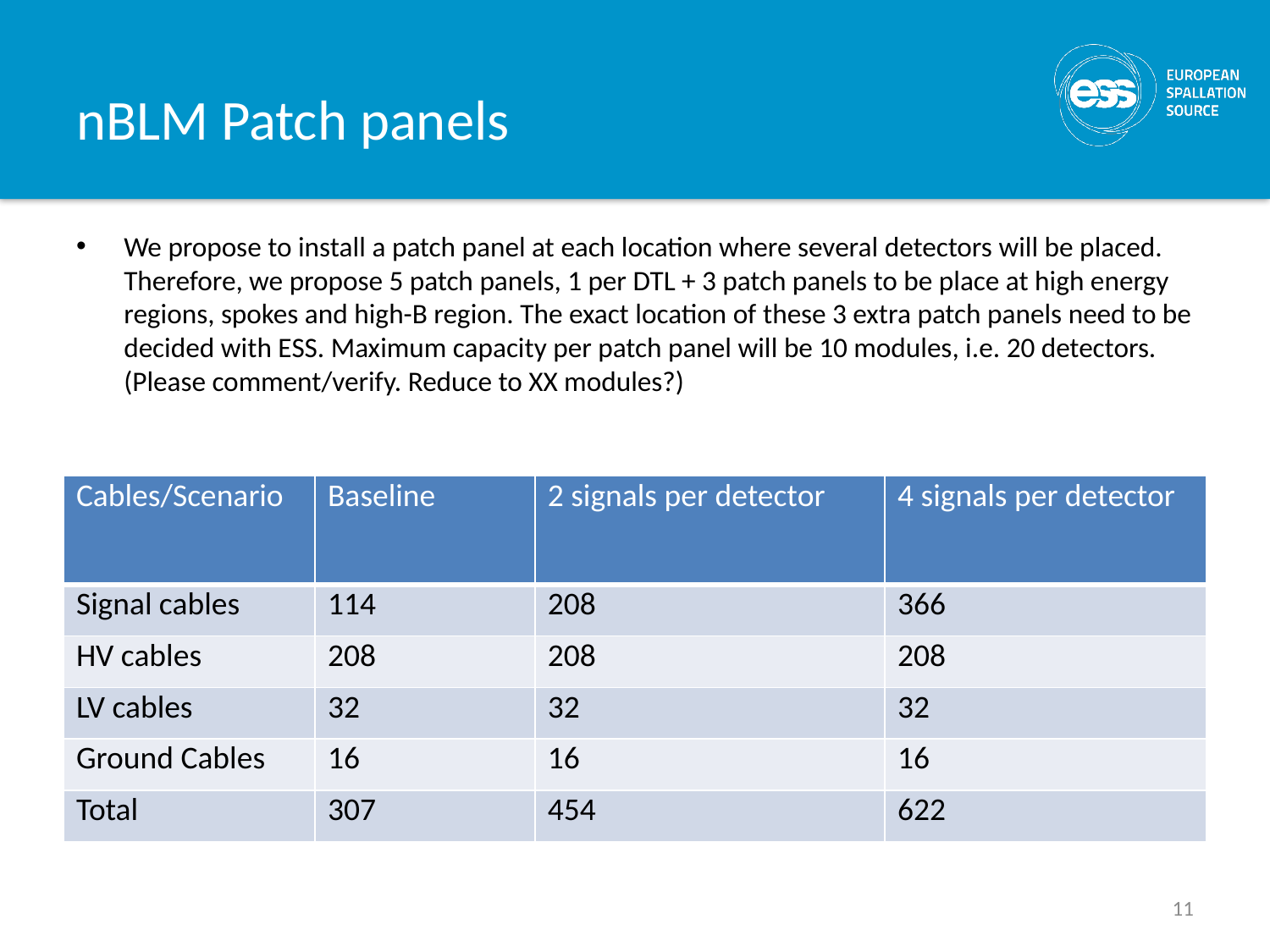

# nBLM Patch panels
We propose to install a patch panel at each location where several detectors will be placed. Therefore, we propose 5 patch panels, 1 per DTL + 3 patch panels to be place at high energy regions, spokes and high-B region. The exact location of these 3 extra patch panels need to be decided with ESS. Maximum capacity per patch panel will be 10 modules, i.e. 20 detectors. (Please comment/verify. Reduce to XX modules?)

| Cables/Scenario | Baseline | 2 signals per detector | 4 signals per detector |
| --- | --- | --- | --- |
| Signal cables | 114 | 208 | 366 |
| HV cables | 208 | 208 | 208 |
| LV cables | 32 | 32 | 32 |
| Ground Cables | 16 | 16 | 16 |
| Total | 307 | 454 | 622 |
11